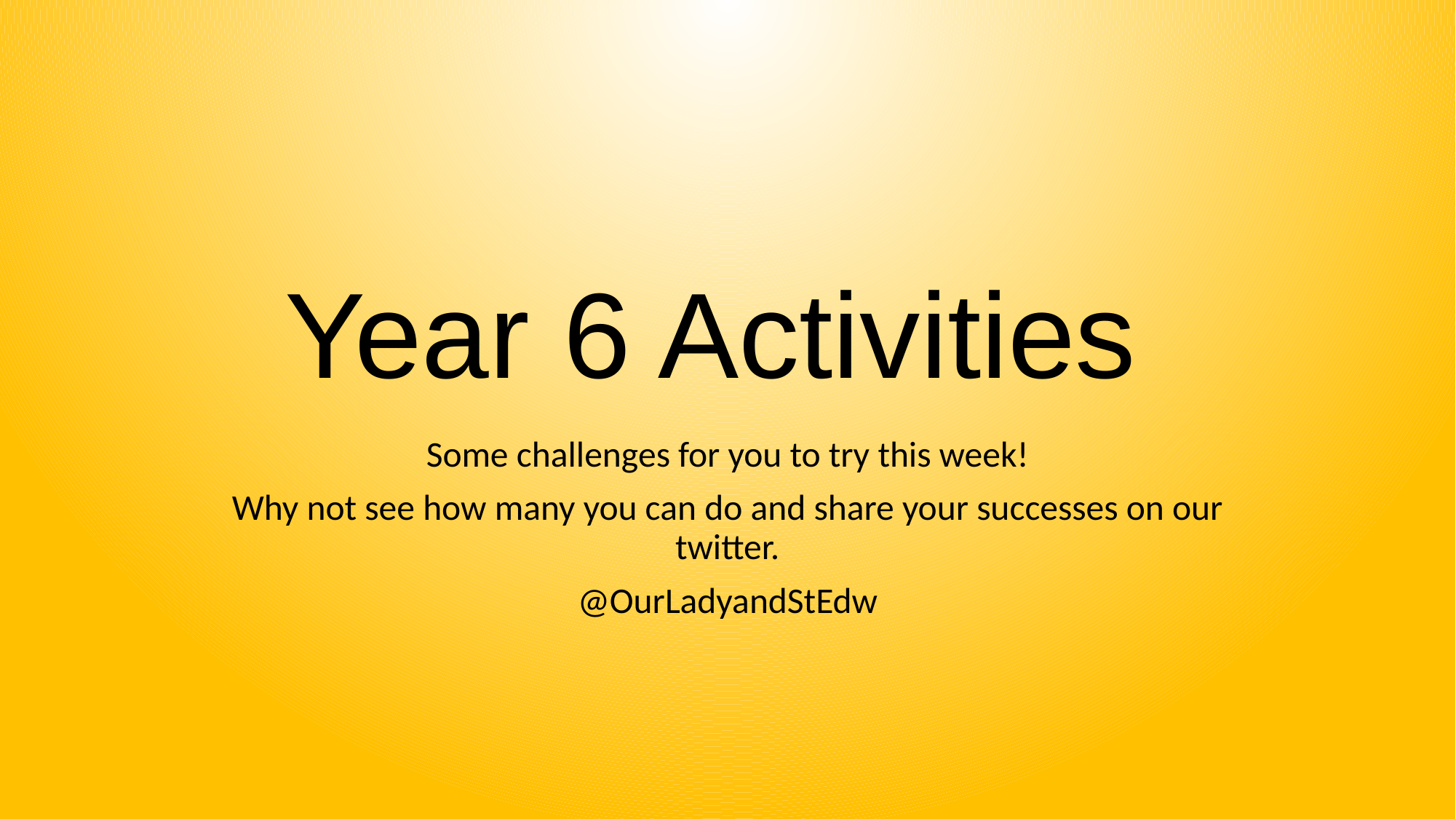

# Year 6 Activities
Some challenges for you to try this week!
Why not see how many you can do and share your successes on our twitter.
@OurLadyandStEdw